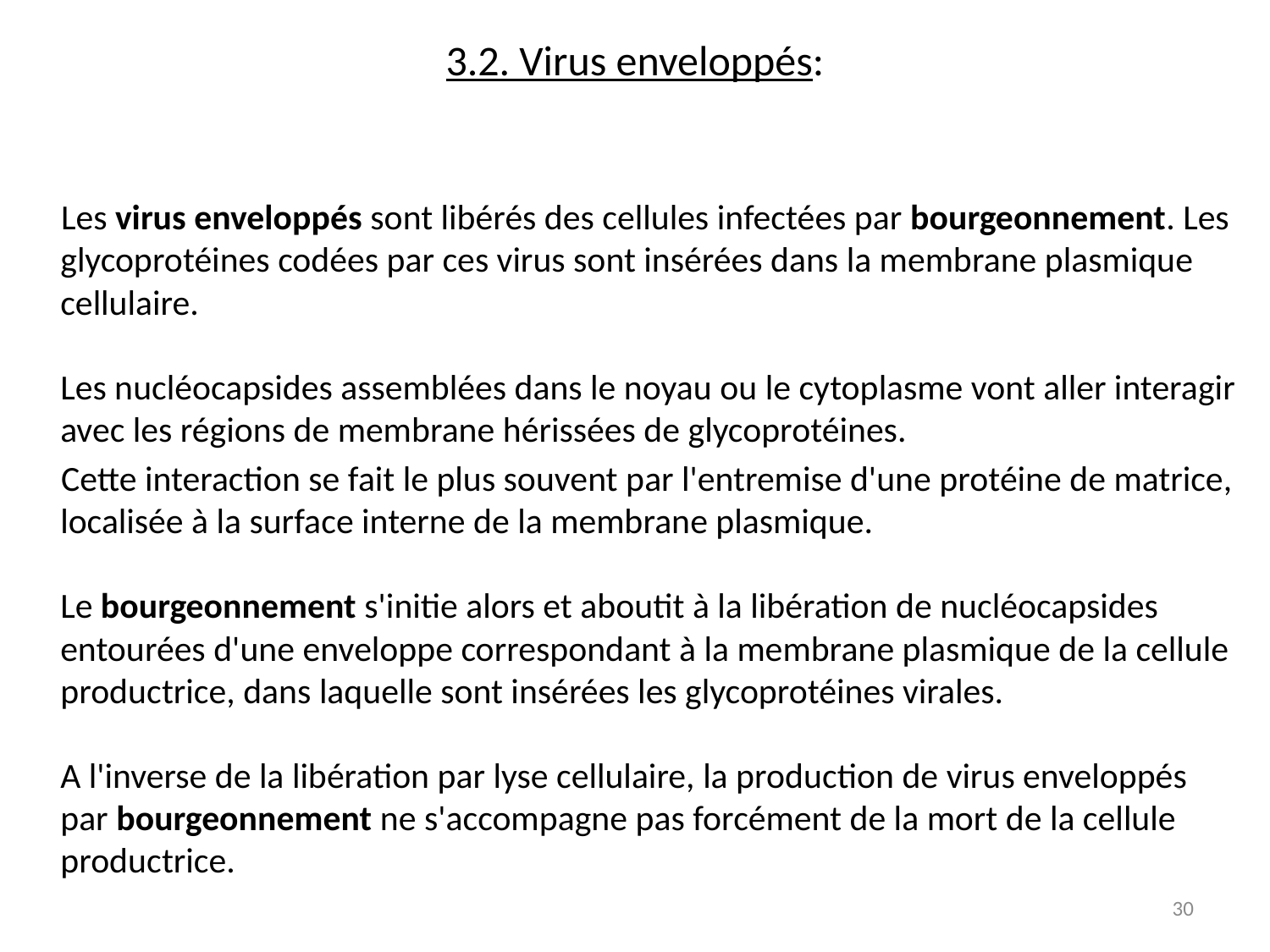

# 3.2. Virus enveloppés:
      Les virus enveloppés sont libérés des cellules infectées par bourgeonnement. Les glycoprotéines codées par ces virus sont insérées dans la membrane plasmique cellulaire.
Les nucléocapsides assemblées dans le noyau ou le cytoplasme vont aller interagir avec les régions de membrane hérissées de glycoprotéines.
      Cette interaction se fait le plus souvent par l'entremise d'une protéine de matrice, localisée à la surface interne de la membrane plasmique.
Le bourgeonnement s'initie alors et aboutit à la libération de nucléocapsides entourées d'une enveloppe correspondant à la membrane plasmique de la cellule productrice, dans laquelle sont insérées les glycoprotéines virales.
A l'inverse de la libération par lyse cellulaire, la production de virus enveloppés par bourgeonnement ne s'accompagne pas forcément de la mort de la cellule productrice.
30